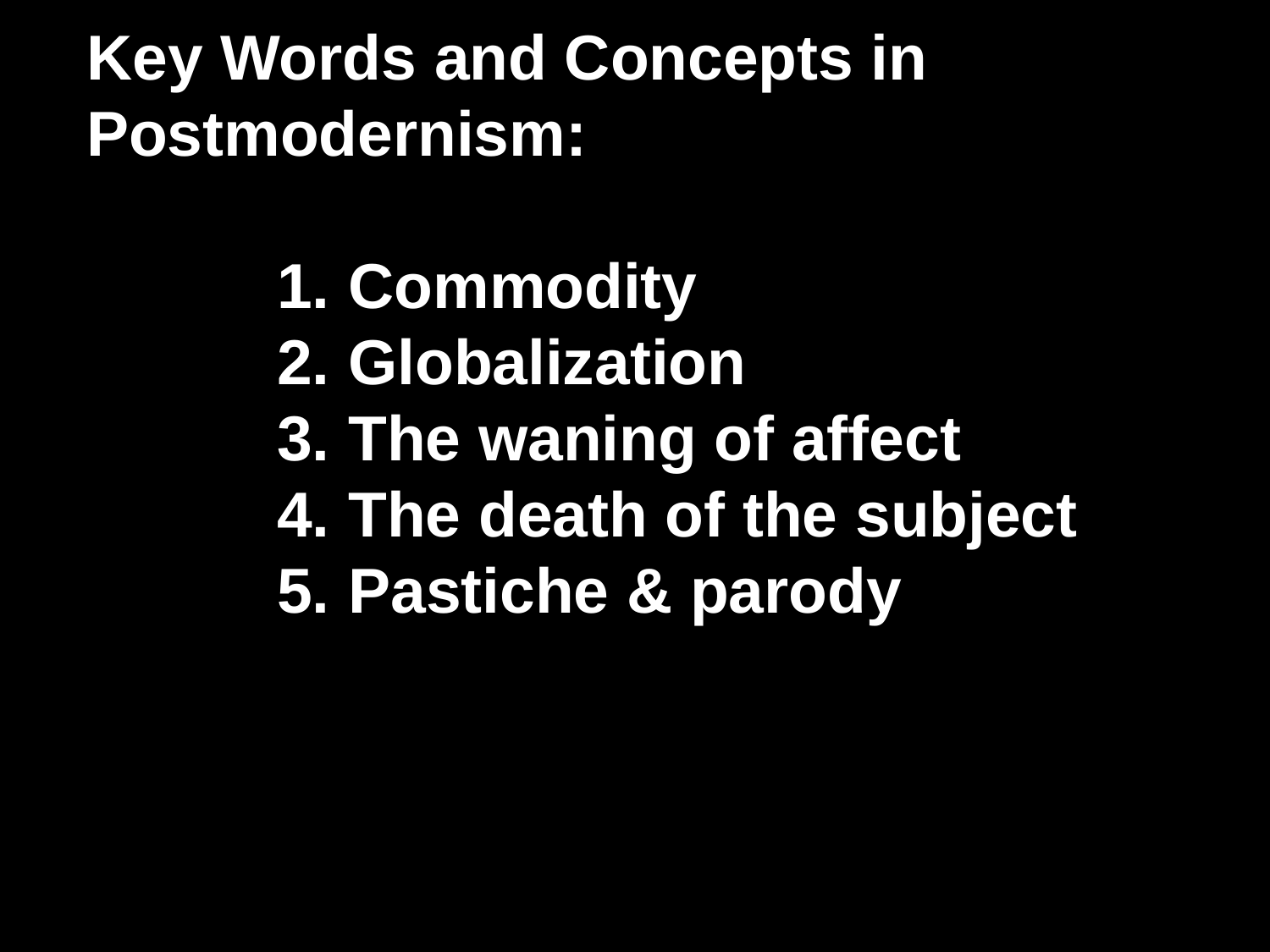

Key Words and Concepts in Postmodernism:

Commodity
Globalization
The waning of affect
The death of the subject
Pastiche & parody